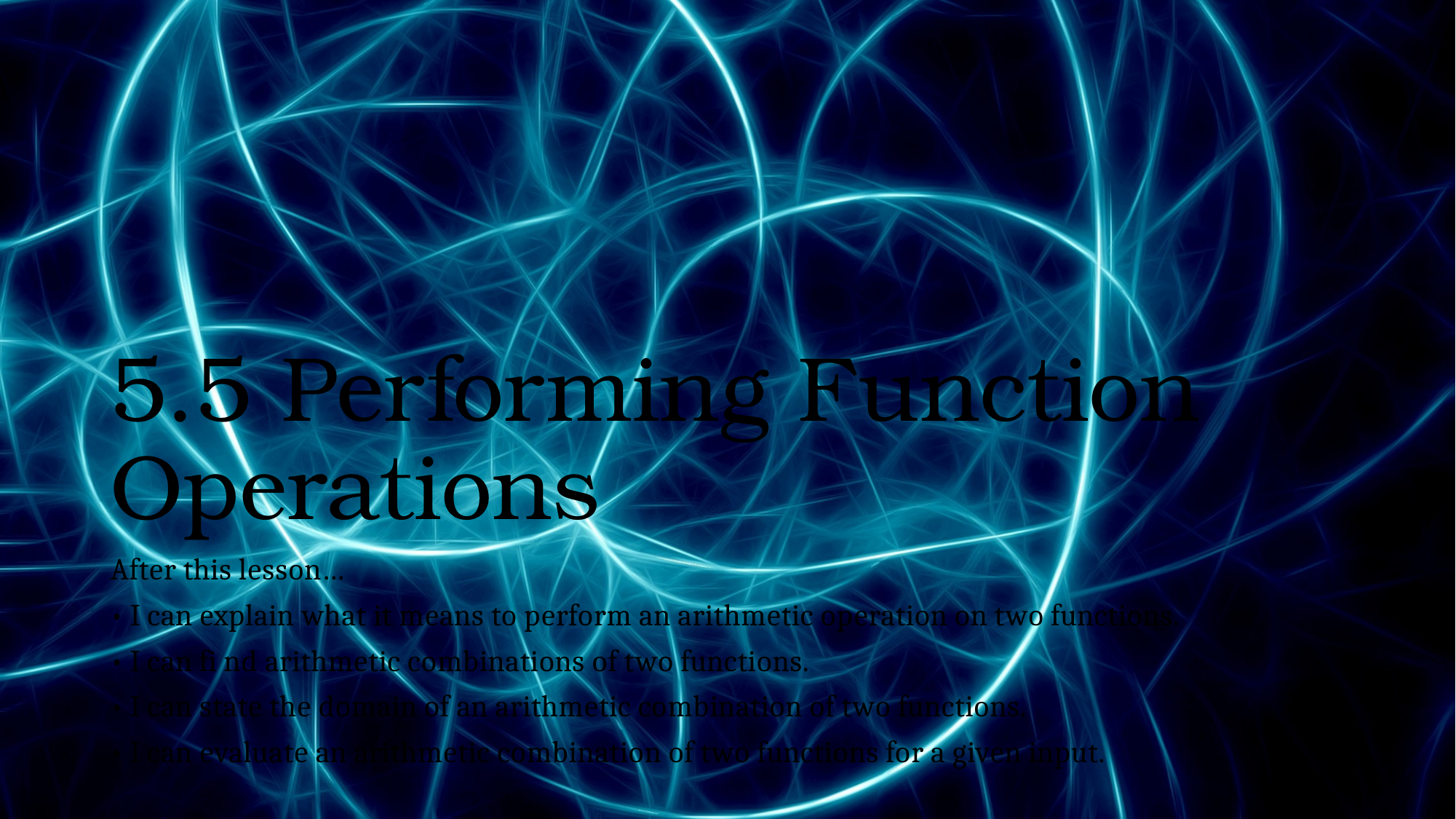

# 5.5 Performing Function Operations
After this lesson…
• I can explain what it means to perform an arithmetic operation on two functions.
• I can fi nd arithmetic combinations of two functions.
• I can state the domain of an arithmetic combination of two functions.
• I can evaluate an arithmetic combination of two functions for a given input.